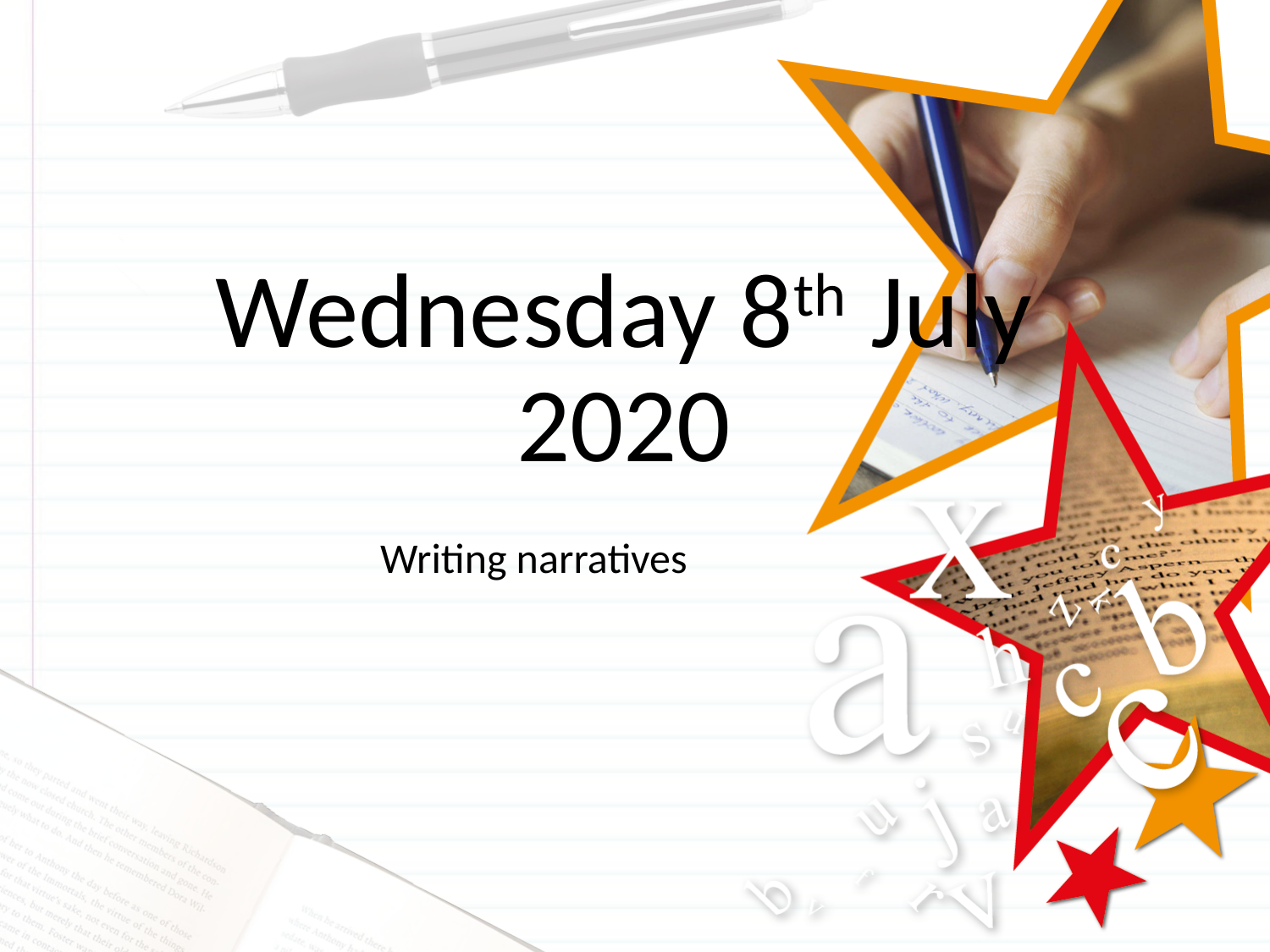

# Wednesday 8th July 2020
Writing narratives